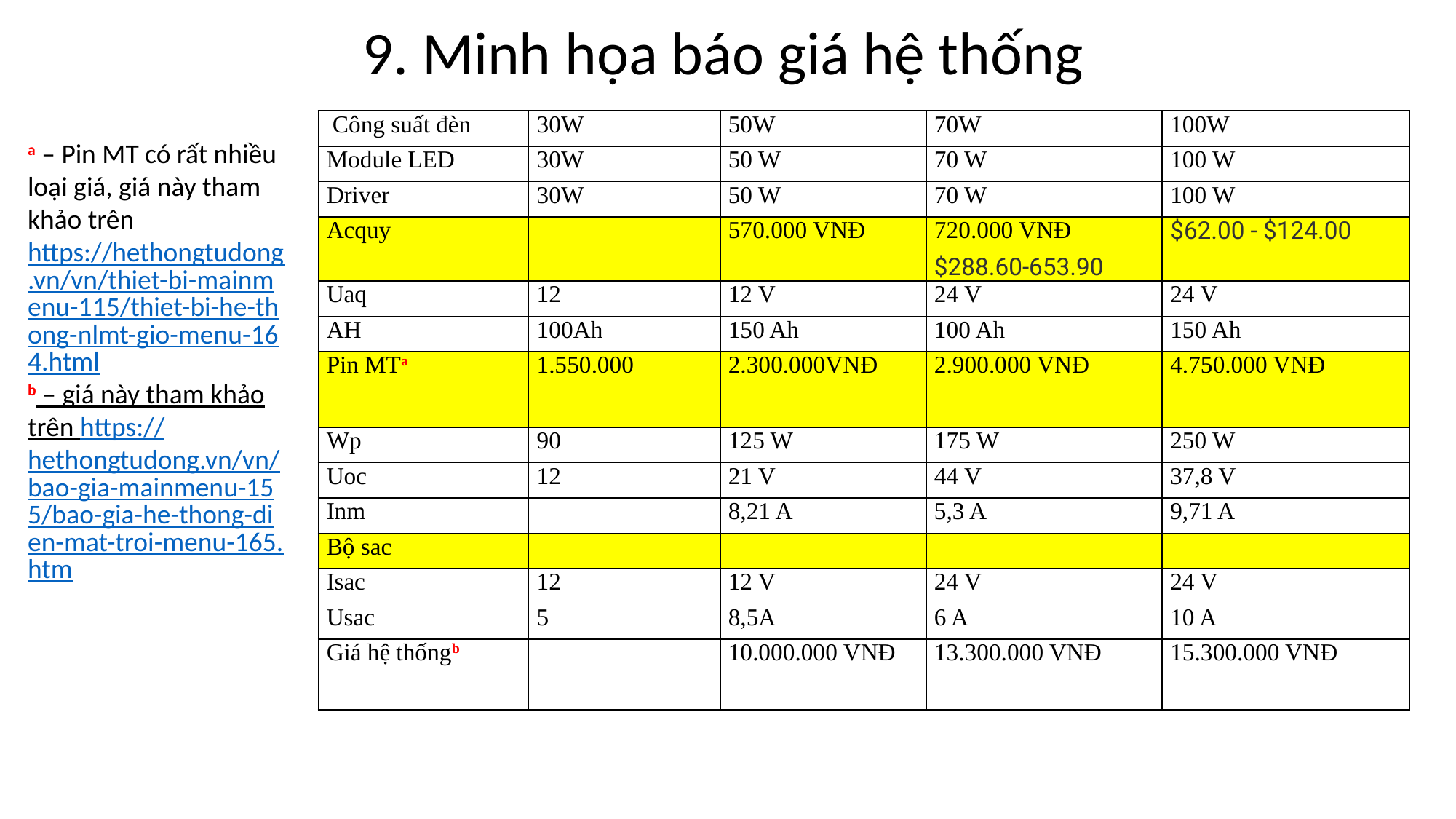

# 9. Minh họa báo giá hệ thống
| Công suất đèn | 30W | 50W | 70W | 100W |
| --- | --- | --- | --- | --- |
| Module LED | 30W | 50 W | 70 W | 100 W |
| Driver | 30W | 50 W | 70 W | 100 W |
| Acquy |  | 570.000 VNĐ | 720.000 VNĐ $288.60-653.90 | $62.00 - $124.00 |
| Uaq | 12 | 12 V | 24 V | 24 V |
| AH | 100Ah | 150 Ah | 100 Ah | 150 Ah |
| Pin MTa | 1.550.000 | 2.300.000VNĐ | 2.900.000 VNĐ | 4.750.000 VNĐ |
| Wp | 90 | 125 W | 175 W | 250 W |
| Uoc | 12 | 21 V | 44 V | 37,8 V |
| Inm |  | 8,21 A | 5,3 A | 9,71 A |
| Bộ sac |  |  |  |  |
| Isac | 12 | 12 V | 24 V | 24 V |
| Usac | 5 | 8,5A | 6 A | 10 A |
| Giá hệ thốngb |  | 10.000.000 VNĐ | 13.300.000 VNĐ | 15.300.000 VNĐ |
a – Pin MT có rất nhiều loại giá, giá này tham khảo trên https://hethongtudong.vn/vn/thiet-bi-mainmenu-115/thiet-bi-he-thong-nlmt-gio-menu-164.html
b – giá này tham khảo trên https://hethongtudong.vn/vn/bao-gia-mainmenu-155/bao-gia-he-thong-dien-mat-troi-menu-165.htm